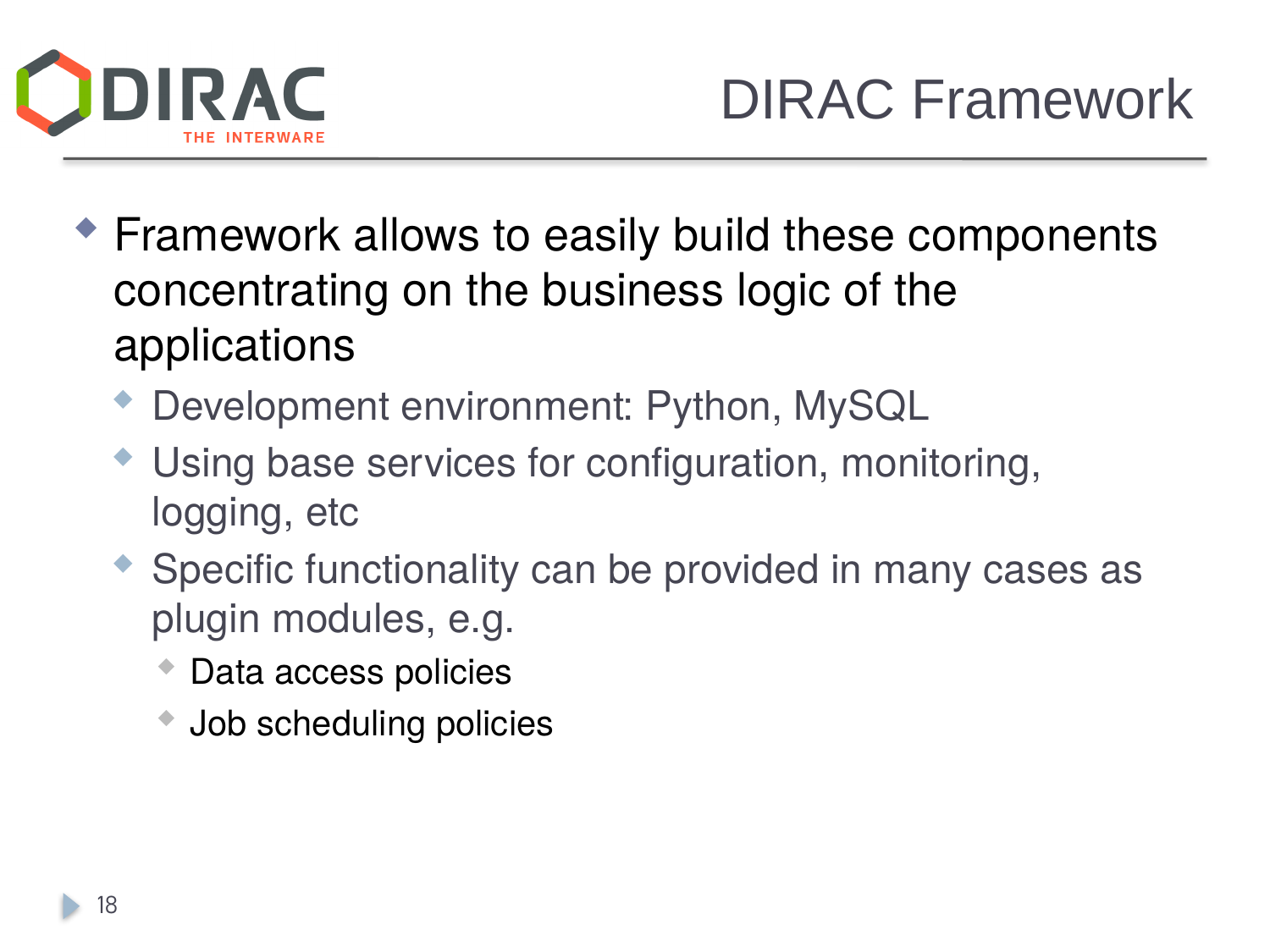

# DIRAC Framework
Framework allows to easily build these components concentrating on the business logic of the applications
Development environment: Python, MySQL
Using base services for configuration, monitoring, logging, etc
Specific functionality can be provided in many cases as plugin modules, e.g.
Data access policies
Job scheduling policies

18